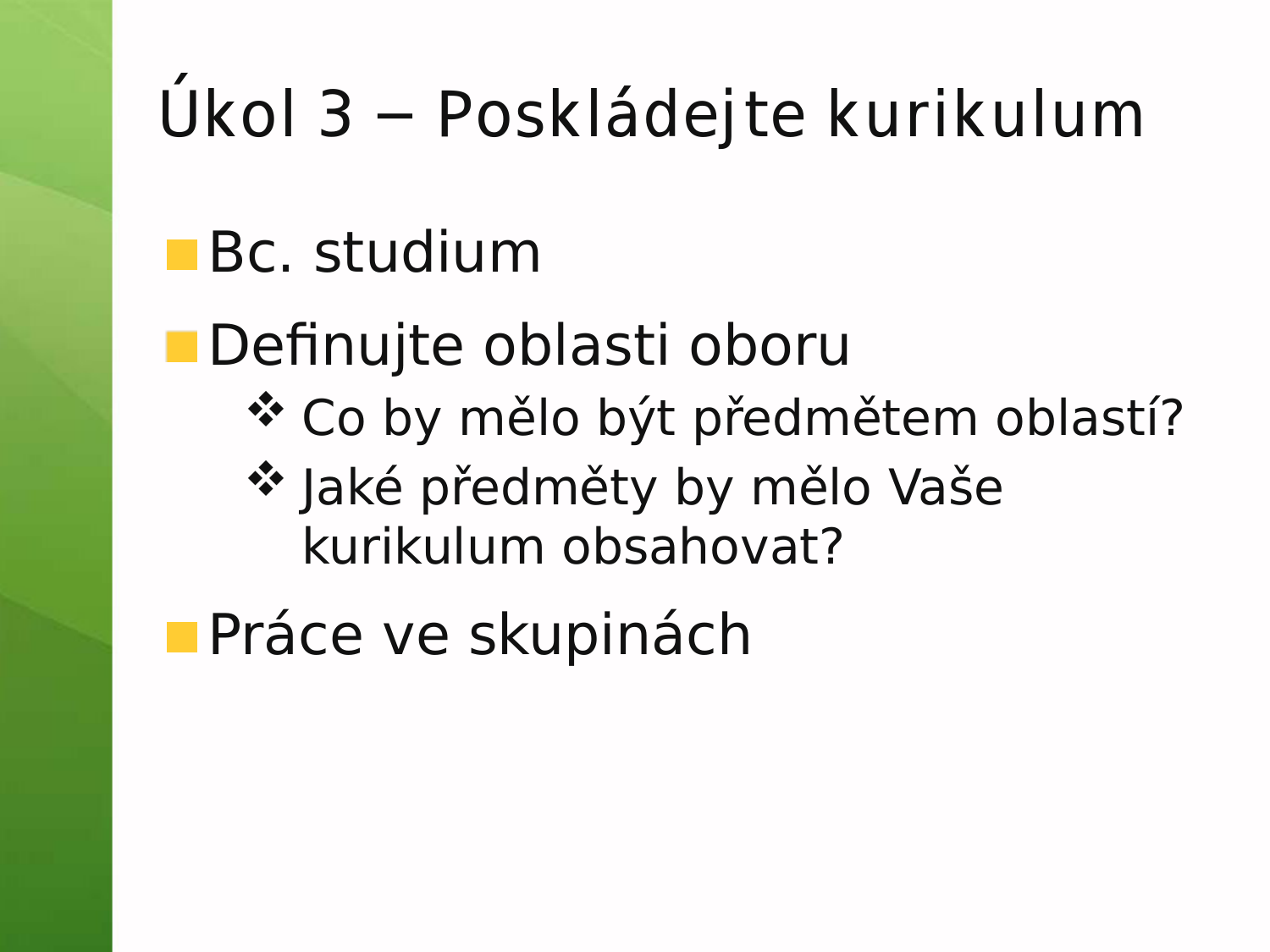

# Úkol 3 – Poskládejte kurikulum
Bc. studium
Definujte oblasti oboru
Co by mělo být předmětem oblastí?
Jaké předměty by mělo Vaše kurikulum obsahovat?
Práce ve skupinách